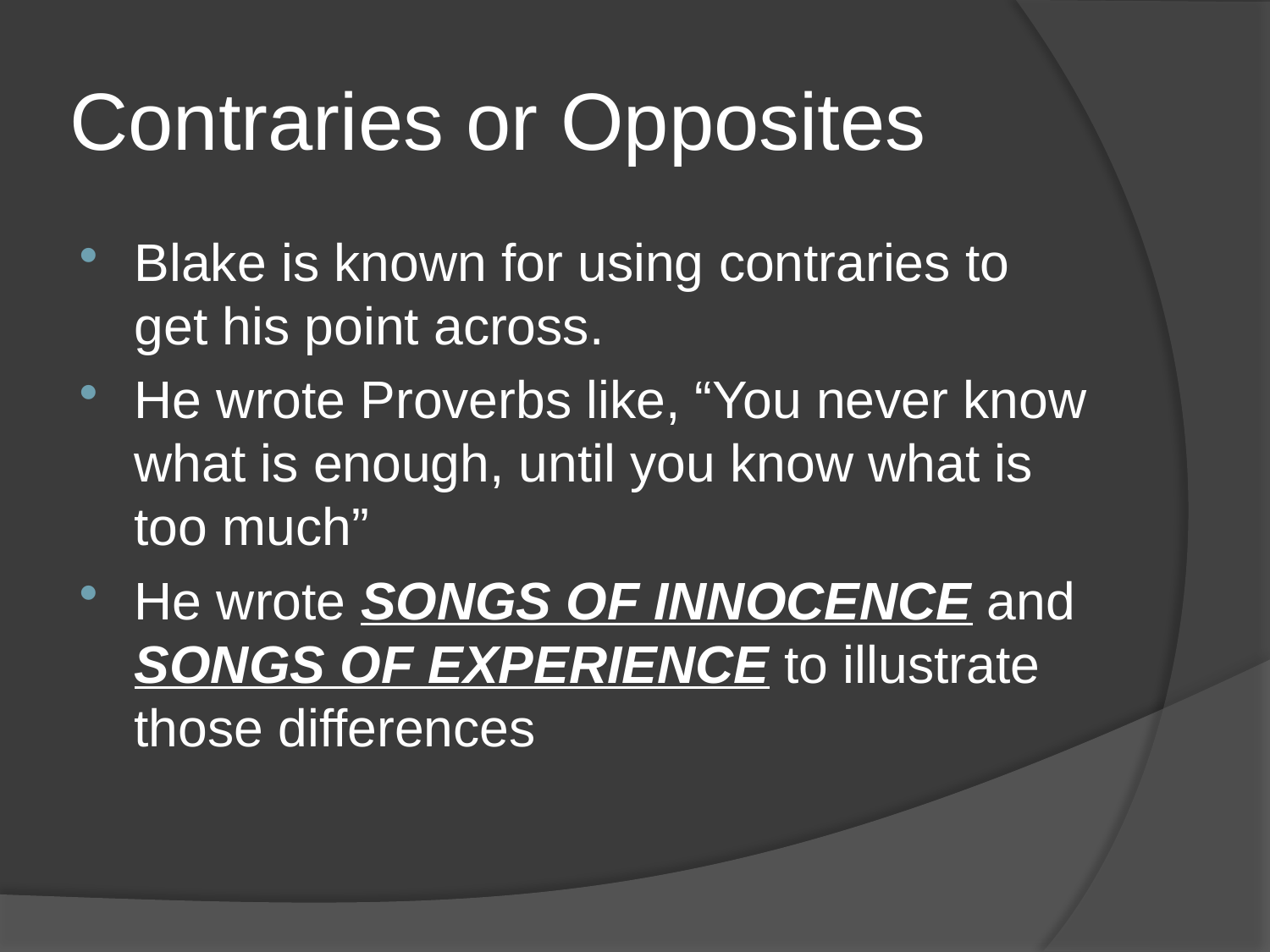

# Contraries or Opposites
Blake is known for using contraries to get his point across.
He wrote Proverbs like, “You never know what is enough, until you know what is too much”
He wrote SONGS OF INNOCENCE and SONGS OF EXPERIENCE to illustrate those differences